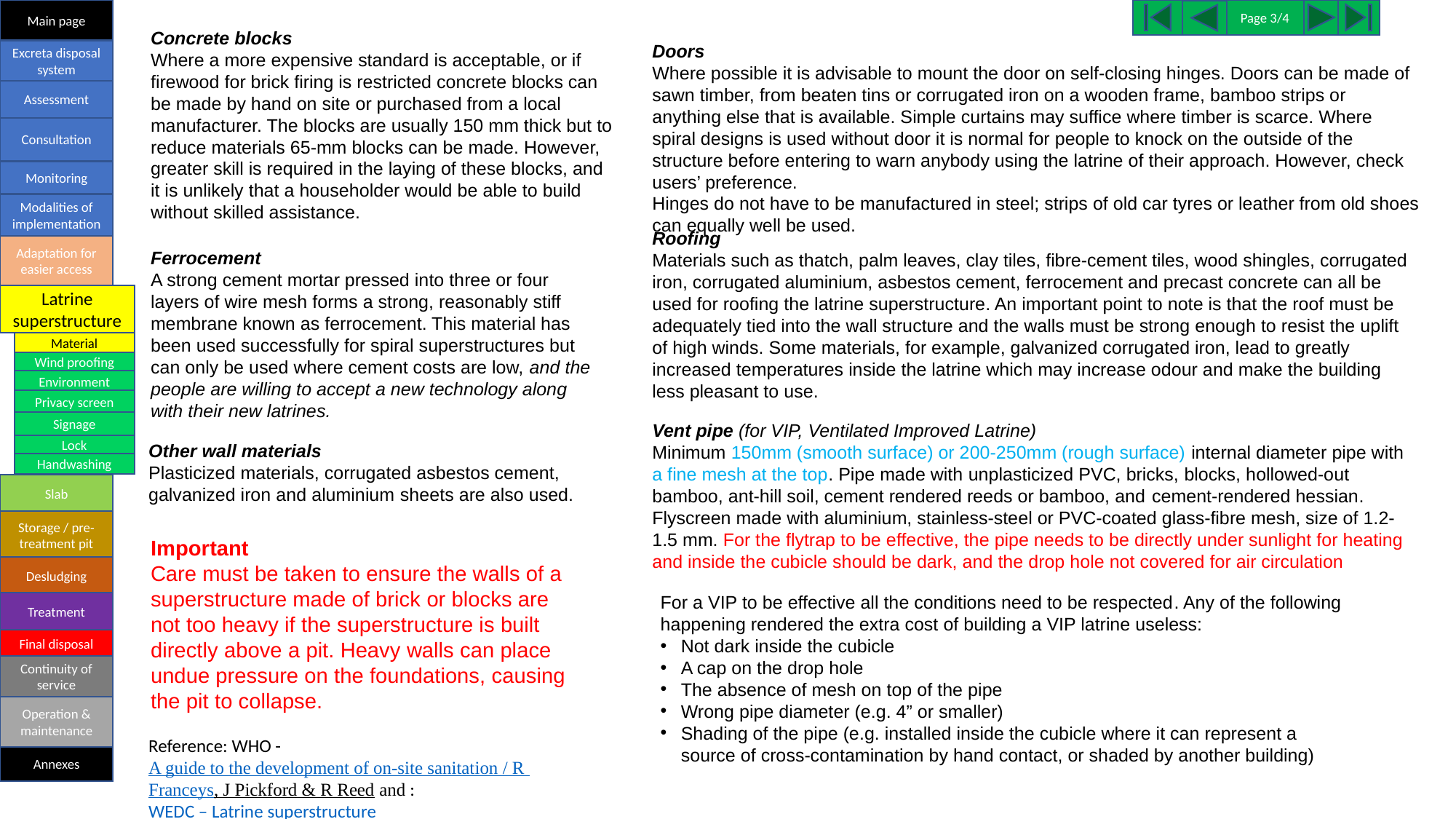

Main page

Page 3/4

Concrete blocks
Where a more expensive standard is acceptable, or if firewood for brick firing is restricted concrete blocks can be made by hand on site or purchased from a local manufacturer. The blocks are usually 150 mm thick but to reduce materials 65-mm blocks can be made. However, greater skill is required in the laying of these blocks, and it is unlikely that a householder would be able to build without skilled assistance.
Doors
Where possible it is advisable to mount the door on self-closing hinges. Doors can be made of sawn timber, from beaten tins or corrugated iron on a wooden frame, bamboo strips or anything else that is available. Simple curtains may suffice where timber is scarce. Where spiral designs is used without door it is normal for people to knock on the outside of the structure before entering to warn anybody using the latrine of their approach. However, check users’ preference.
Hinges do not have to be manufactured in steel; strips of old car tyres or leather from old shoes can equally well be used.
Excreta disposal system
Assessment
Consultation
Monitoring
Modalities of implementation
Roofing
Materials such as thatch, palm leaves, clay tiles, fibre-cement tiles, wood shingles, corrugated iron, corrugated aluminium, asbestos cement, ferrocement and precast concrete can all be used for roofing the latrine superstructure. An important point to note is that the roof must be adequately tied into the wall structure and the walls must be strong enough to resist the uplift of high winds. Some materials, for example, galvanized corrugated iron, lead to greatly increased temperatures inside the latrine which may increase odour and make the building less pleasant to use.
Adaptation for easier access
Ferrocement
A strong cement mortar pressed into three or four layers of wire mesh forms a strong, reasonably stiff membrane known as ferrocement. This material has been used successfully for spiral superstructures but can only be used where cement costs are low, and the people are willing to accept a new technology along with their new latrines.
Latrine superstructure
Material
Wind proofing
Environment
Privacy screen
Signage
Vent pipe (for VIP, Ventilated Improved Latrine)
Minimum 150mm (smooth surface) or 200-250mm (rough surface) internal diameter pipe with a fine mesh at the top. Pipe made with unplasticized PVC, bricks, blocks, hollowed-out bamboo, ant-hill soil, cement rendered reeds or bamboo, and cement-rendered hessian. Flyscreen made with aluminium, stainless-steel or PVC-coated glass-fibre mesh, size of 1.2-1.5 mm. For the flytrap to be effective, the pipe needs to be directly under sunlight for heating and inside the cubicle should be dark, and the drop hole not covered for air circulation
Other wall materials
Plasticized materials, corrugated asbestos cement, galvanized iron and aluminium sheets are also used.
Lock
Handwashing
Slab
Storage / pre-treatment pit
Important
Care must be taken to ensure the walls of a superstructure made of brick or blocks are not too heavy if the superstructure is built directly above a pit. Heavy walls can place undue pressure on the foundations, causing the pit to collapse.
Desludging
For a VIP to be effective all the conditions need to be respected. Any of the following happening rendered the extra cost of building a VIP latrine useless:
Not dark inside the cubicle
A cap on the drop hole
The absence of mesh on top of the pipe
Wrong pipe diameter (e.g. 4” or smaller)
Shading of the pipe (e.g. installed inside the cubicle where it can represent a source of cross-contamination by hand contact, or shaded by another building)

Treatment
Final disposal
Continuity of service
Operation & maintenance
Reference: WHO - A guide to the development of on-site sanitation / R Franceys, J Pickford & R Reed and : WEDC – Latrine superstructure
Annexes